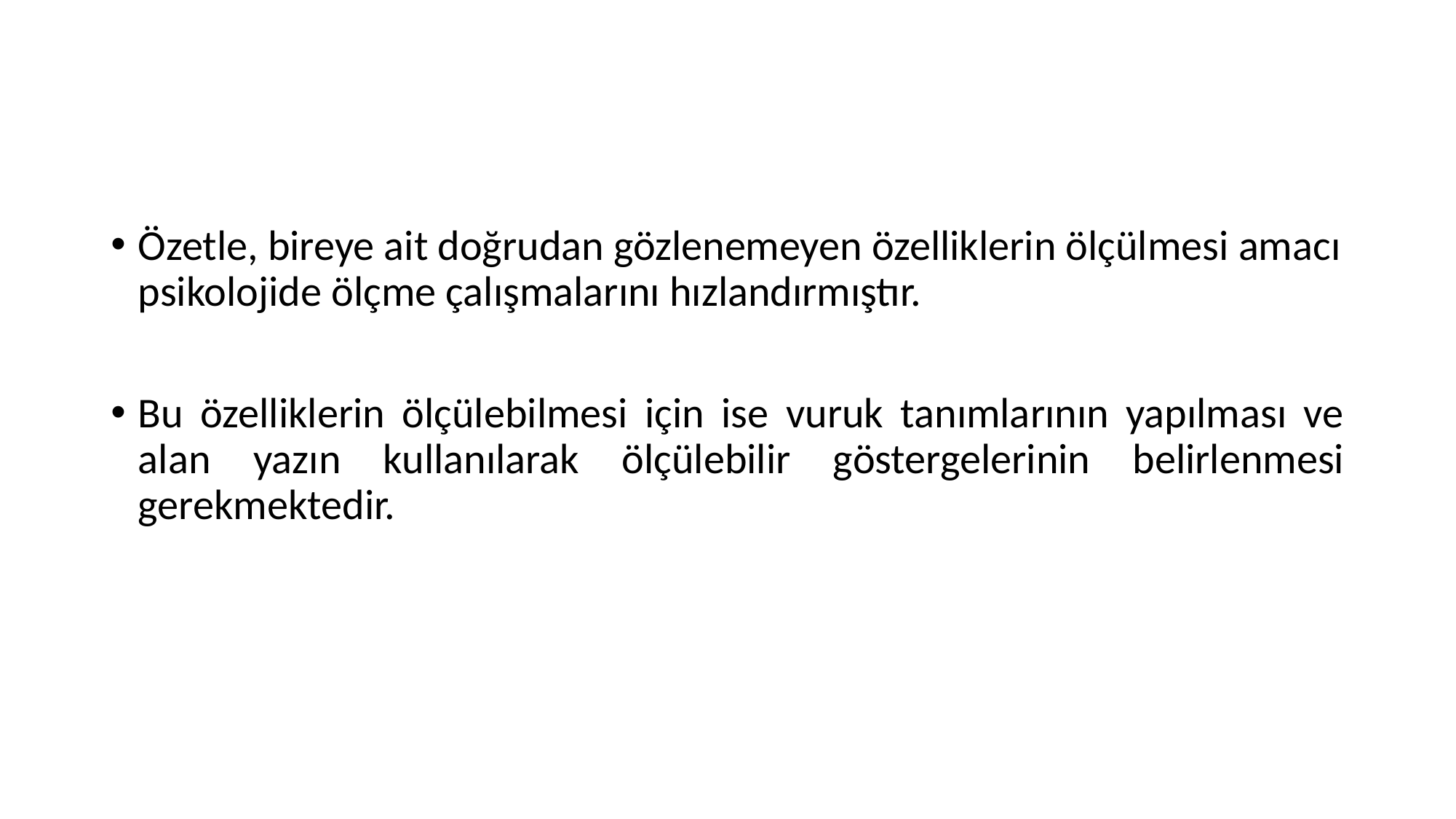

#
Özetle, bireye ait doğrudan gözlenemeyen özelliklerin ölçülmesi amacı psikolojide ölçme çalışmalarını hızlandırmıştır.

Bu özelliklerin ölçülebilmesi için ise vuruk tanımlarının yapılması ve alan yazın kullanılarak ölçülebilir göstergelerinin belirlenmesi gerekmektedir.